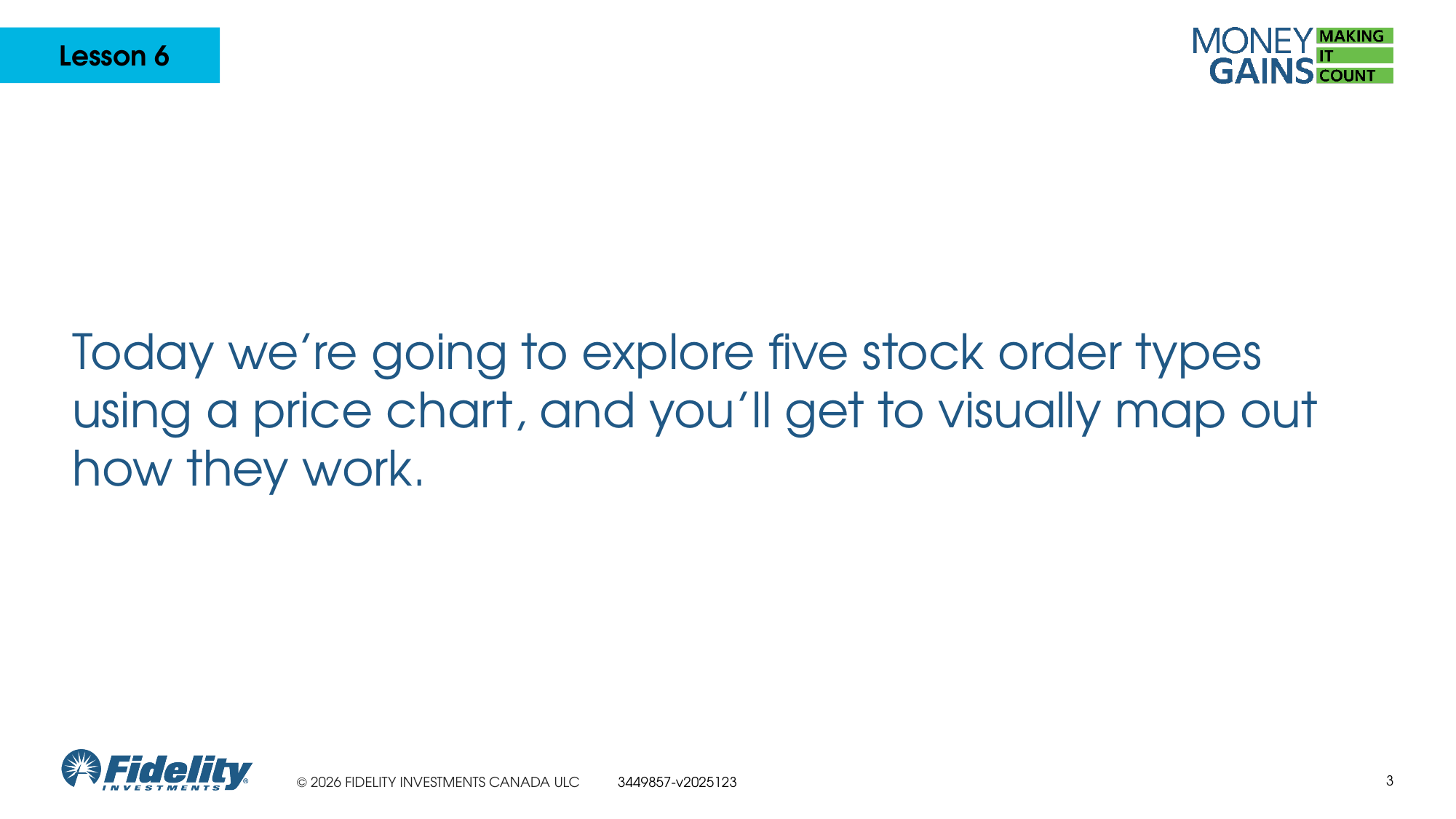

Today we’re going to explore five stock order types using a price chart, and you’ll get to visually map out how they work.
3